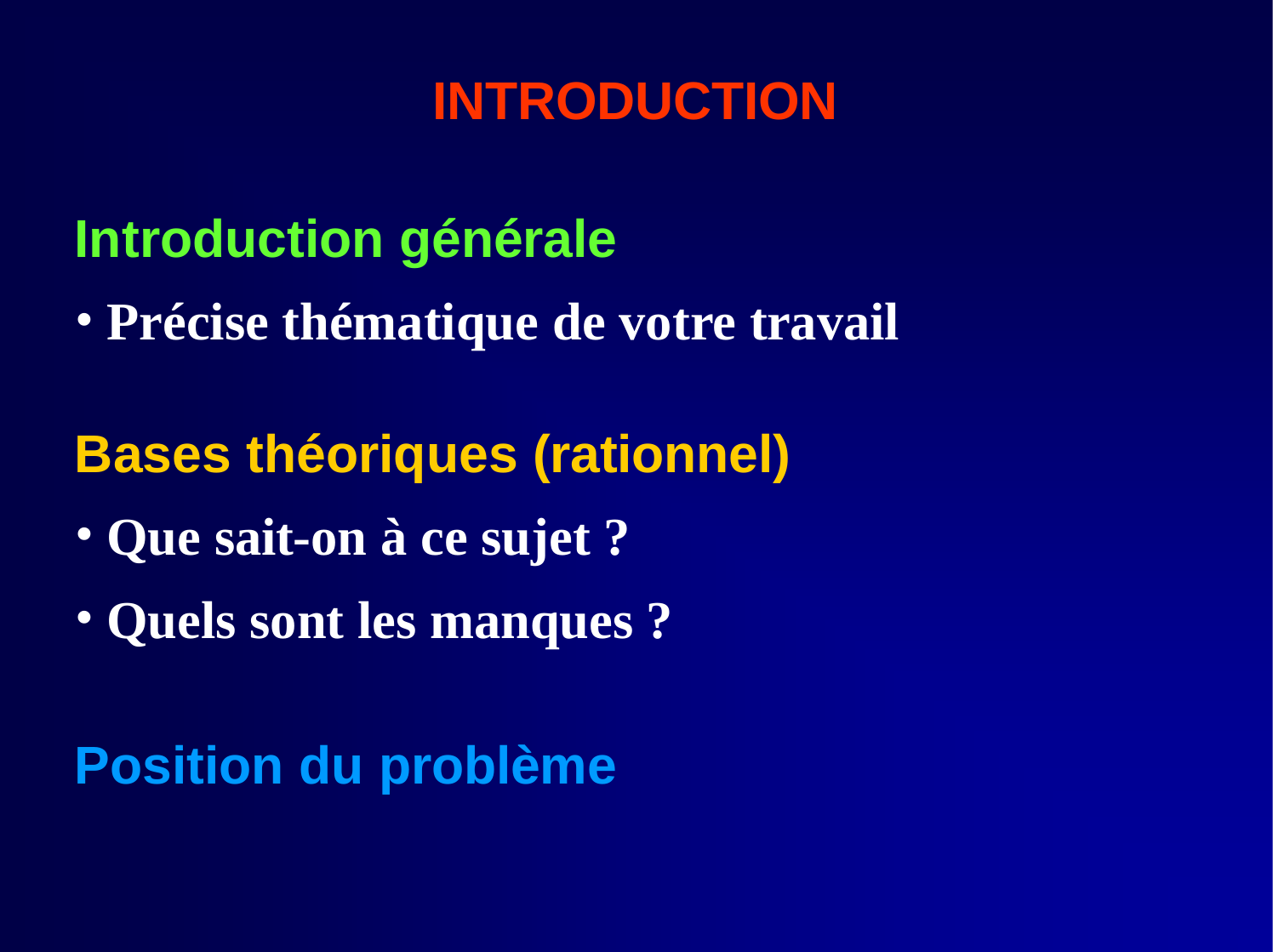

# INTRODUCTION
Introduction générale
Précise thématique de votre travail

Bases théoriques (rationnel)
Que sait-on à ce sujet ?
Quels sont les manques ?

Position du problème